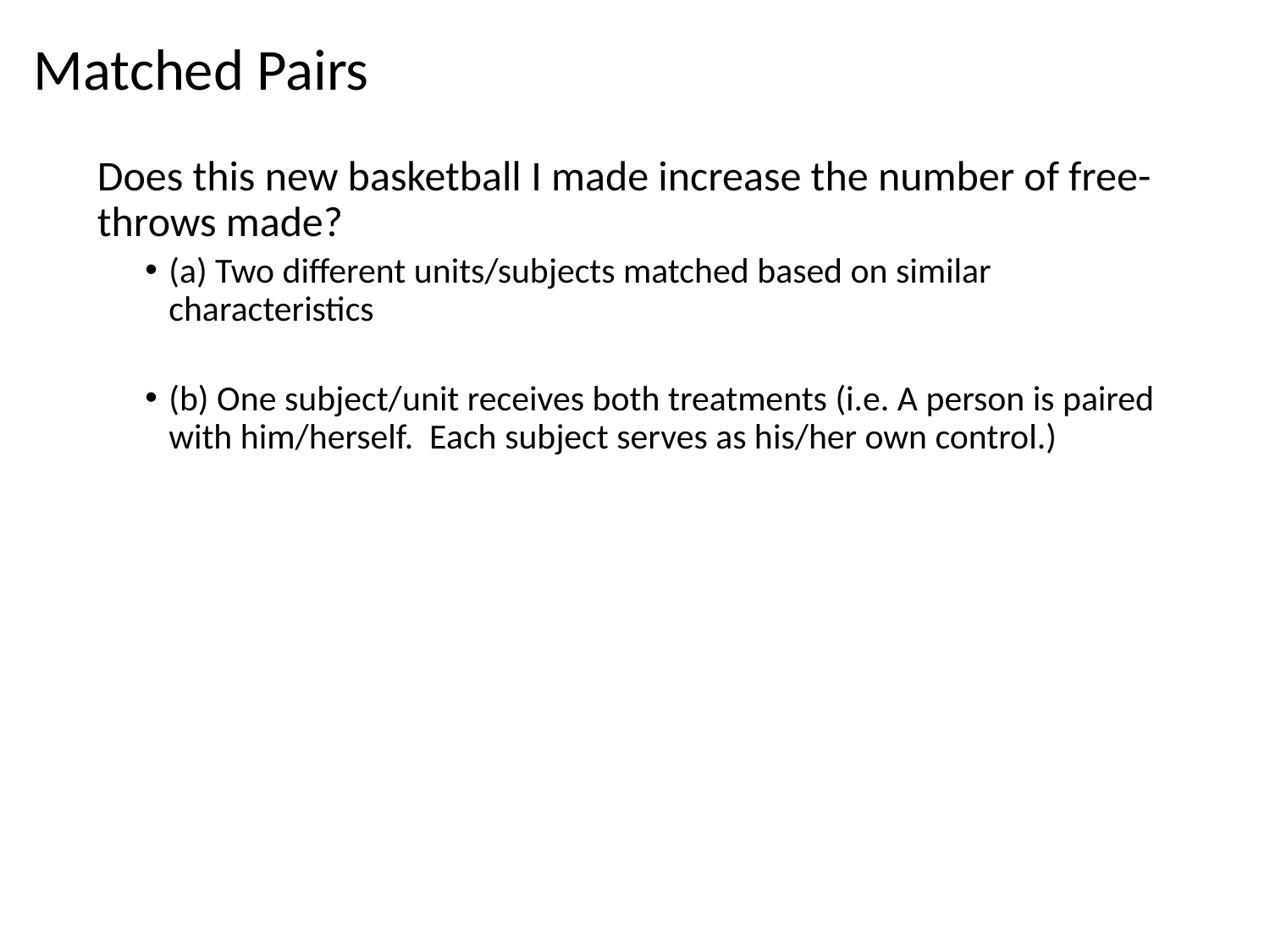

# Matched Pairs
Does this new basketball I made increase the number of free-throws made?
(a) Two different units/subjects matched based on similar characteristics

(b) One subject/unit receives both treatments (i.e. A person is paired with him/herself.  Each subject serves as his/her own control.)